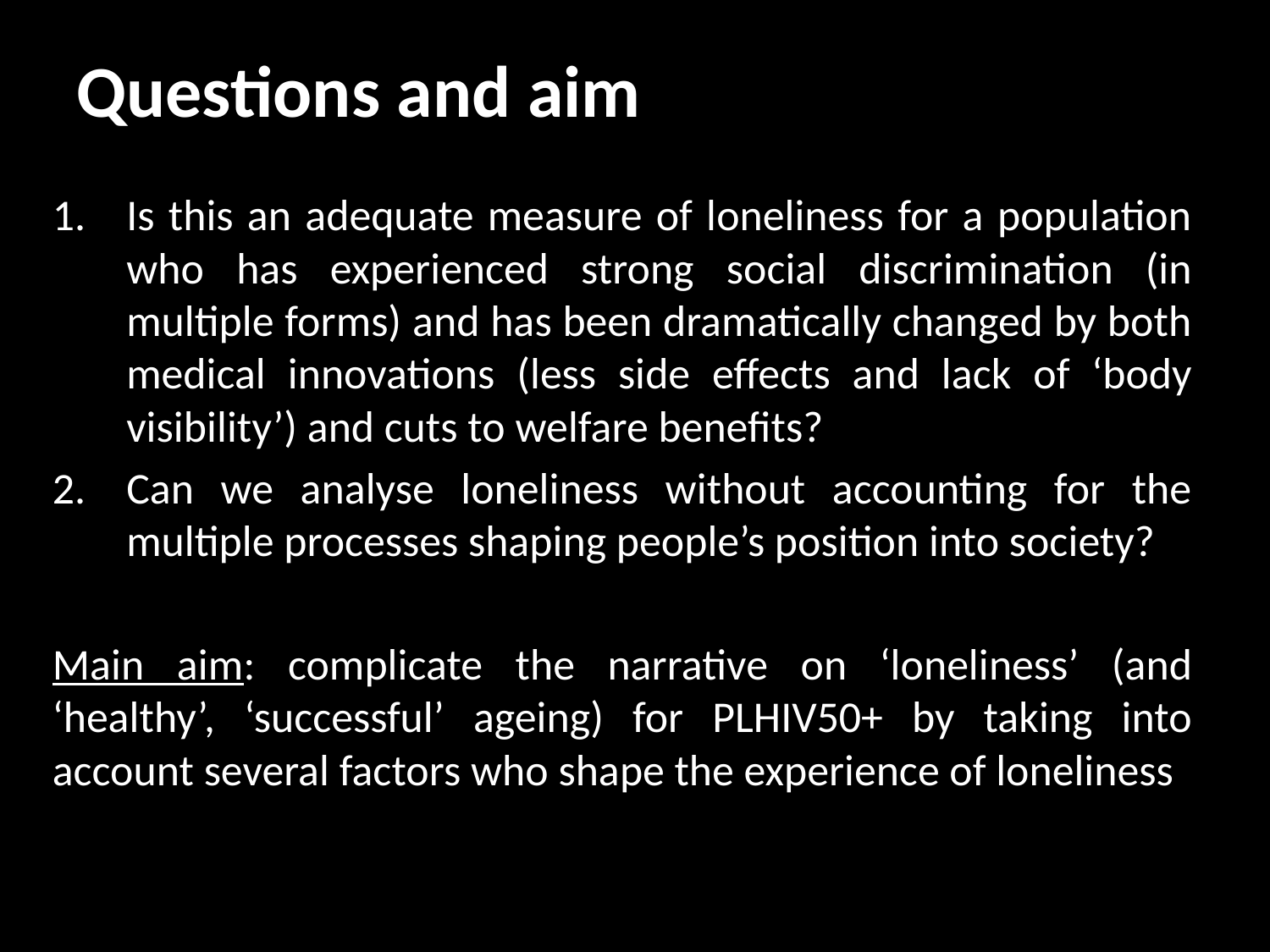

# Questions and aim
Is this an adequate measure of loneliness for a population who has experienced strong social discrimination (in multiple forms) and has been dramatically changed by both medical innovations (less side effects and lack of ‘body visibility’) and cuts to welfare benefits?
Can we analyse loneliness without accounting for the multiple processes shaping people’s position into society?

Main aim: complicate the narrative on ‘loneliness’ (and ‘healthy’, ‘successful’ ageing) for PLHIV50+ by taking into account several factors who shape the experience of loneliness